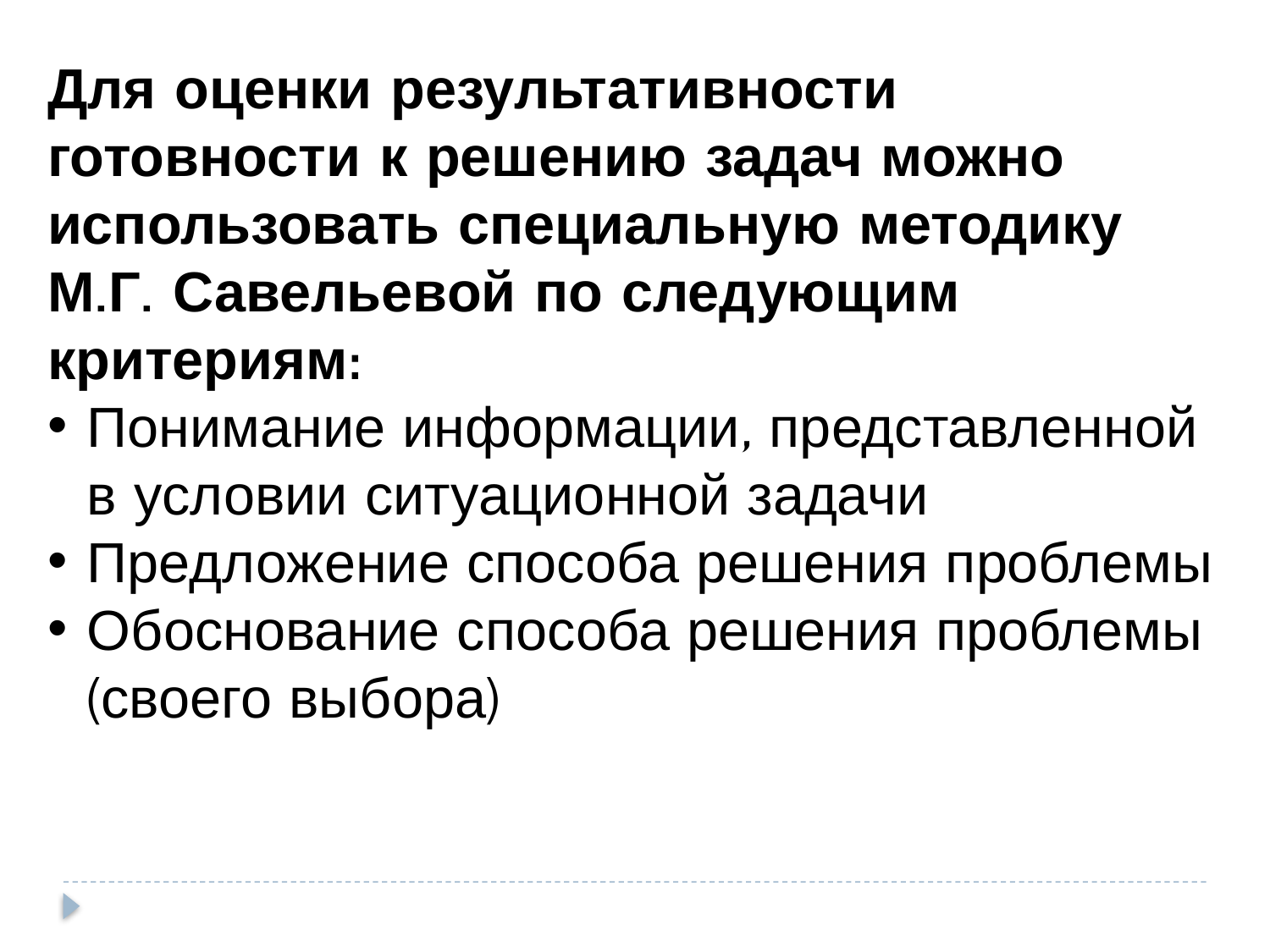

Для оценки результативности готовности к решению задач можно использовать специальную методику М.Г. Савельевой по следующим критериям:
Понимание информации, представленной в условии ситуационной задачи
Предложение способа решения проблемы
Обоснование способа решения проблемы (своего выбора)